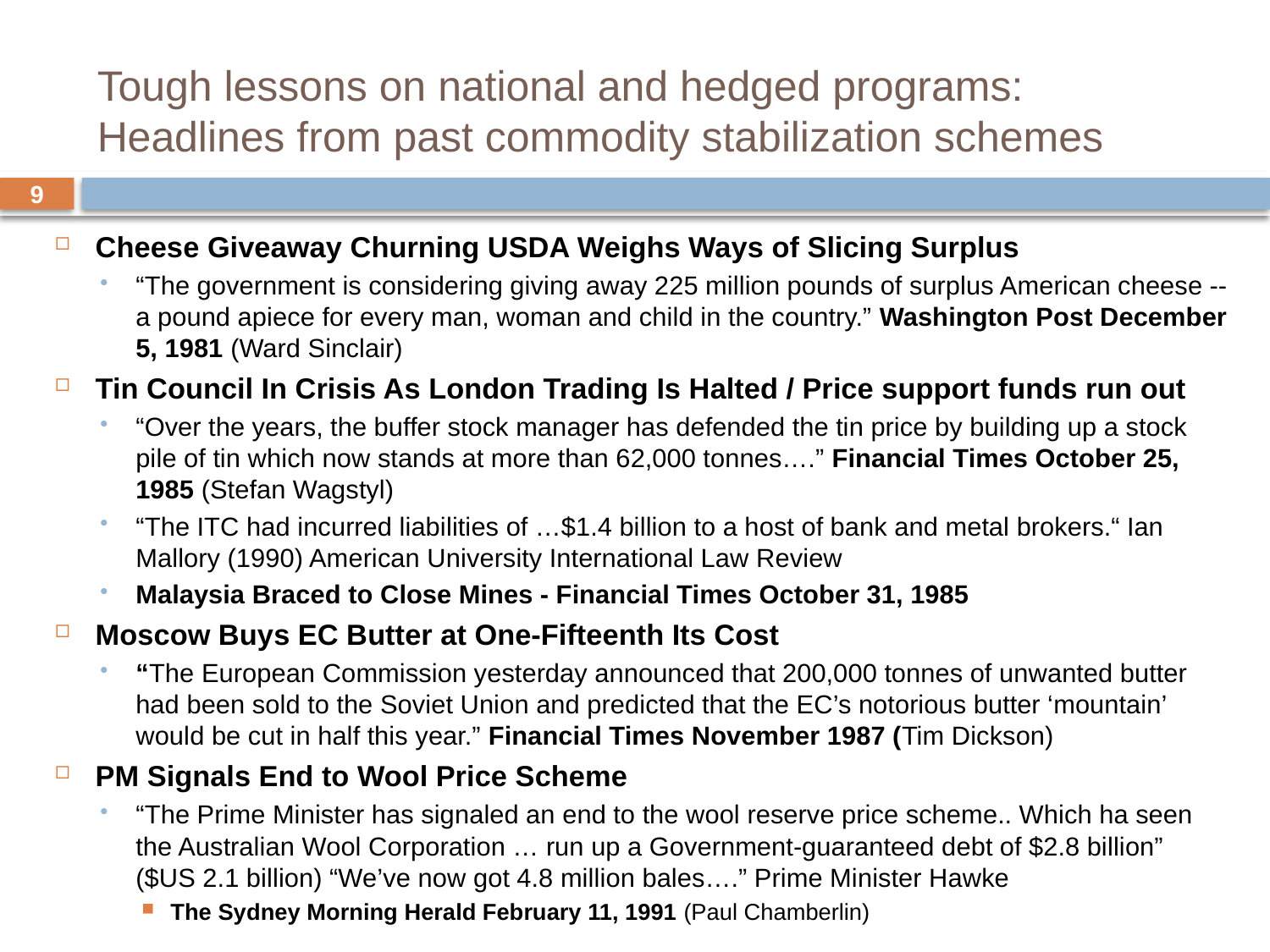

# Tough lessons on national and hedged programs: Headlines from past commodity stabilization schemes
9
Cheese Giveaway Churning USDA Weighs Ways of Slicing Surplus
“The government is considering giving away 225 million pounds of surplus American cheese -- a pound apiece for every man, woman and child in the country.” Washington Post December 5, 1981 (Ward Sinclair)
Tin Council In Crisis As London Trading Is Halted / Price support funds run out
“Over the years, the buffer stock manager has defended the tin price by building up a stock pile of tin which now stands at more than 62,000 tonnes….” Financial Times October 25, 1985 (Stefan Wagstyl)
“The ITC had incurred liabilities of …$1.4 billion to a host of bank and metal brokers.“ Ian Mallory (1990) American University International Law Review
Malaysia Braced to Close Mines - Financial Times October 31, 1985
Moscow Buys EC Butter at One-Fifteenth Its Cost
“The European Commission yesterday announced that 200,000 tonnes of unwanted butter had been sold to the Soviet Union and predicted that the EC’s notorious butter ‘mountain’ would be cut in half this year.” Financial Times November 1987 (Tim Dickson)
PM Signals End to Wool Price Scheme
“The Prime Minister has signaled an end to the wool reserve price scheme.. Which ha seen the Australian Wool Corporation … run up a Government-guaranteed debt of $2.8 billion”  ($US 2.1 billion) “We’ve now got 4.8 million bales….” Prime Minister Hawke
The Sydney Morning Herald February 11, 1991 (Paul Chamberlin)